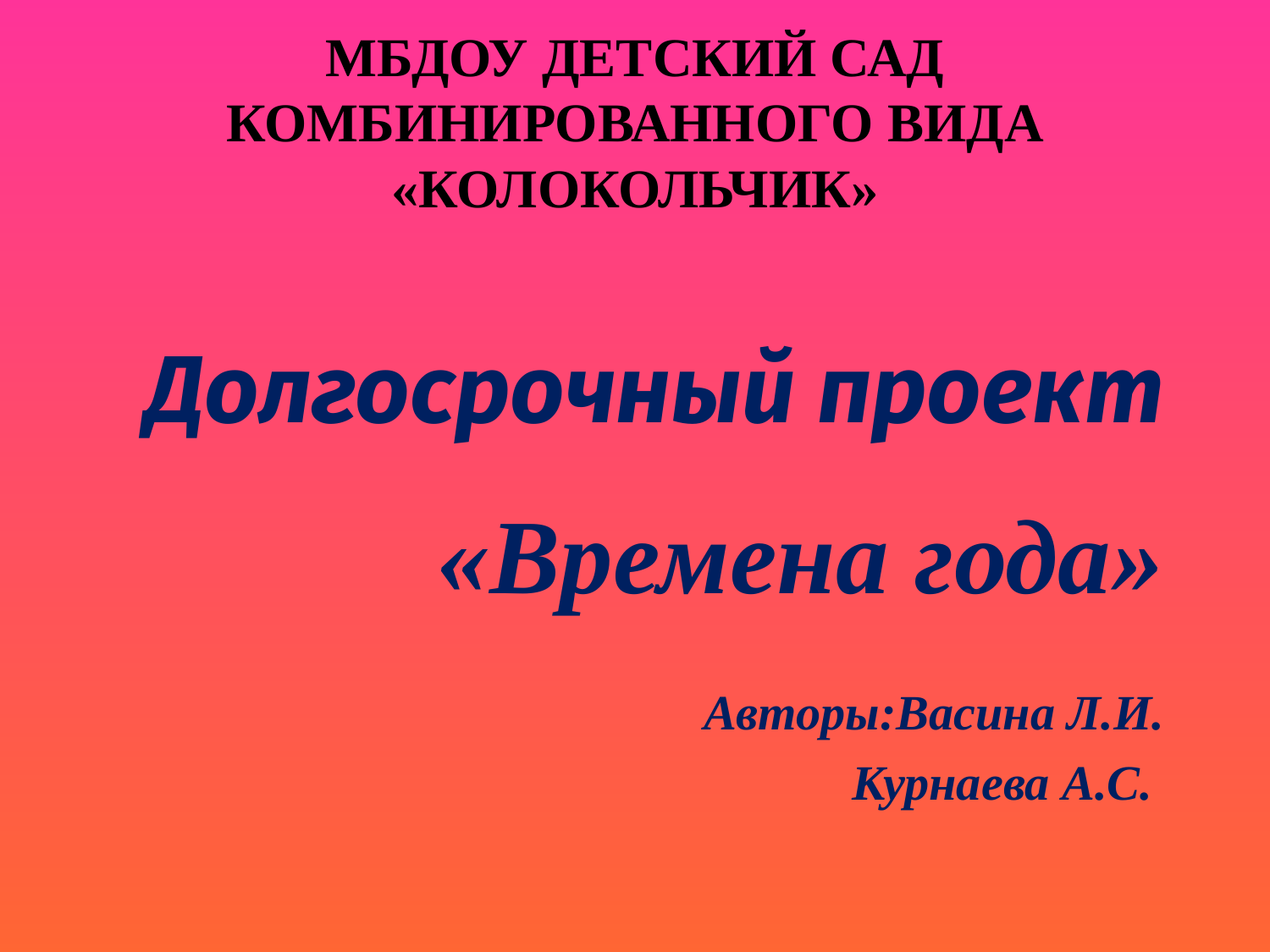

# МБДОУ детский сад комбинированного вида «Колокольчик»
Долгосрочный проект

«Времена года»

Авторы:Васина Л.И.
Курнаева А.С.